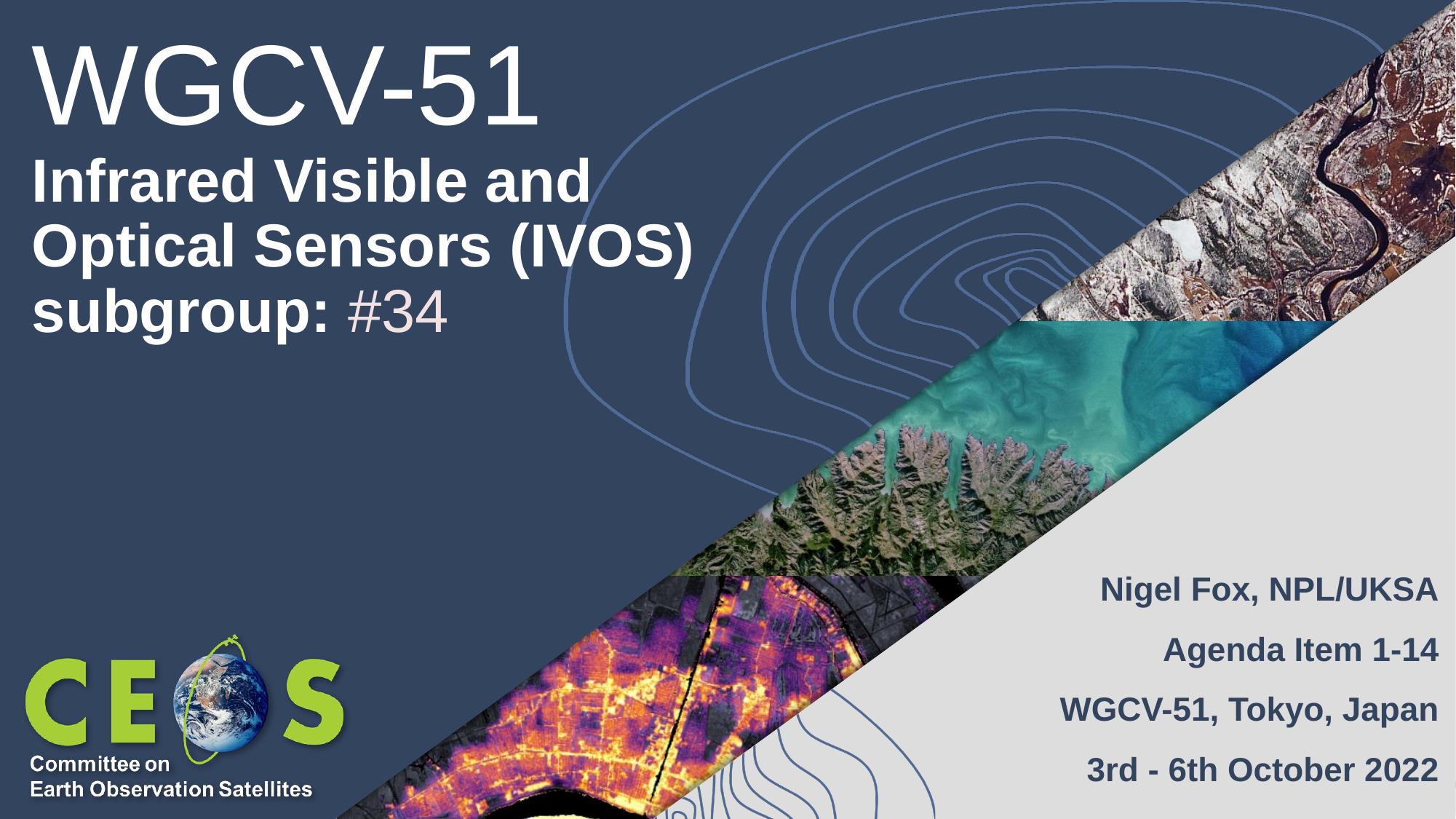

# WGCV-51
Infrared Visible and Optical Sensors (IVOS) subgroup: #34

Nigel Fox, NPL/UKSA
Agenda Item 1-14
WGCV-51, Tokyo, Japan
3rd - 6th October 2022